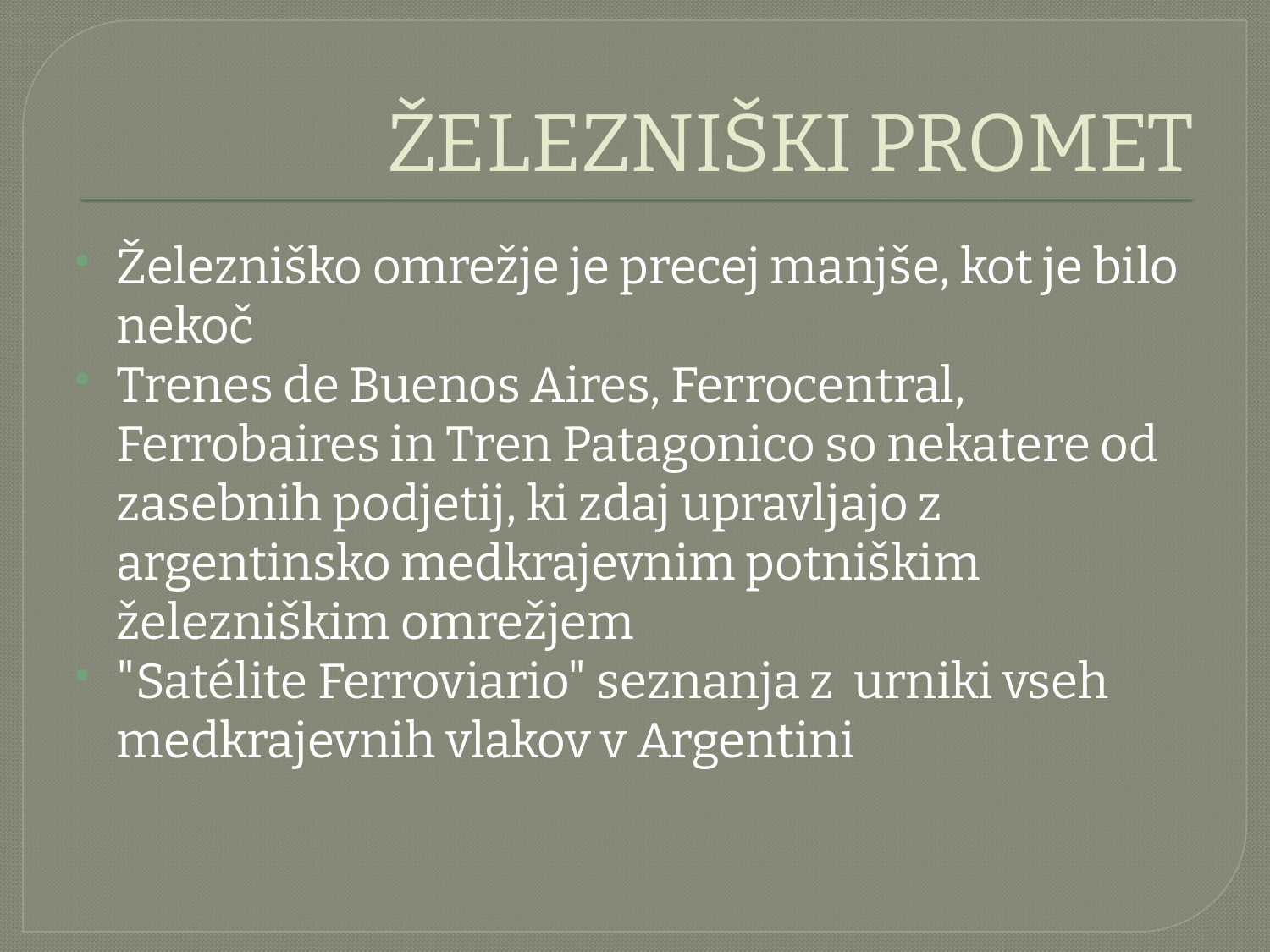

# ŽELEZNIŠKI PROMET
Železniško omrežje je precej manjše, kot je bilo nekoč
Trenes de Buenos Aires, Ferrocentral, Ferrobaires in Tren Patagonico so nekatere od zasebnih podjetij, ki zdaj upravljajo z argentinsko medkrajevnim potniškim železniškim omrežjem
"Satélite Ferroviario" seznanja z  urniki vseh medkrajevnih vlakov v Argentini